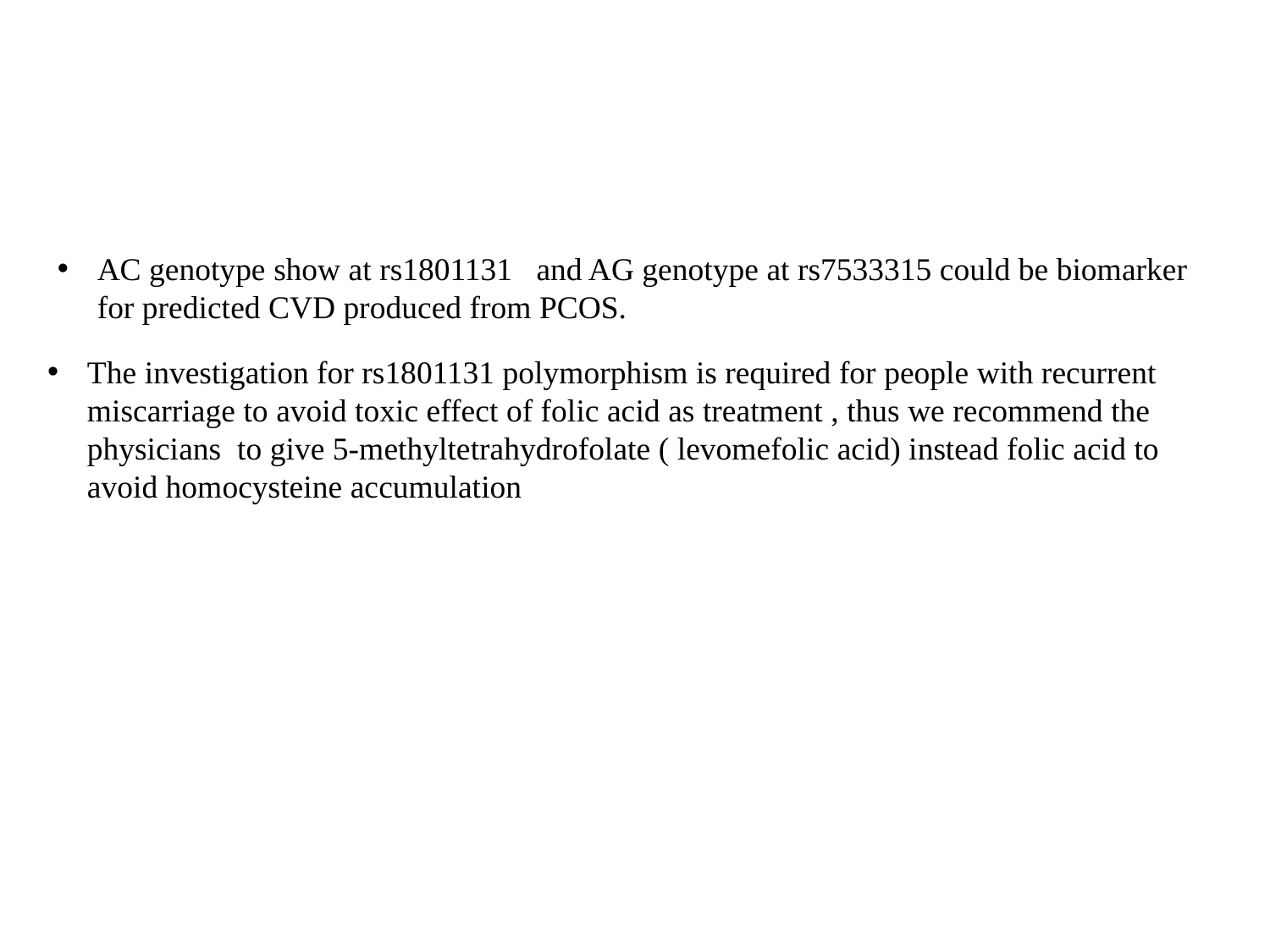

AC genotype show at rs1801131   and AG genotype at rs7533315 could be biomarker for predicted CVD produced from PCOS.
The investigation for rs1801131 polymorphism is required for people with recurrent miscarriage to avoid toxic effect of folic acid as treatment , thus we recommend the physicians  to give 5-methyltetrahydrofolate ( levomefolic acid) instead folic acid to avoid homocysteine accumulation